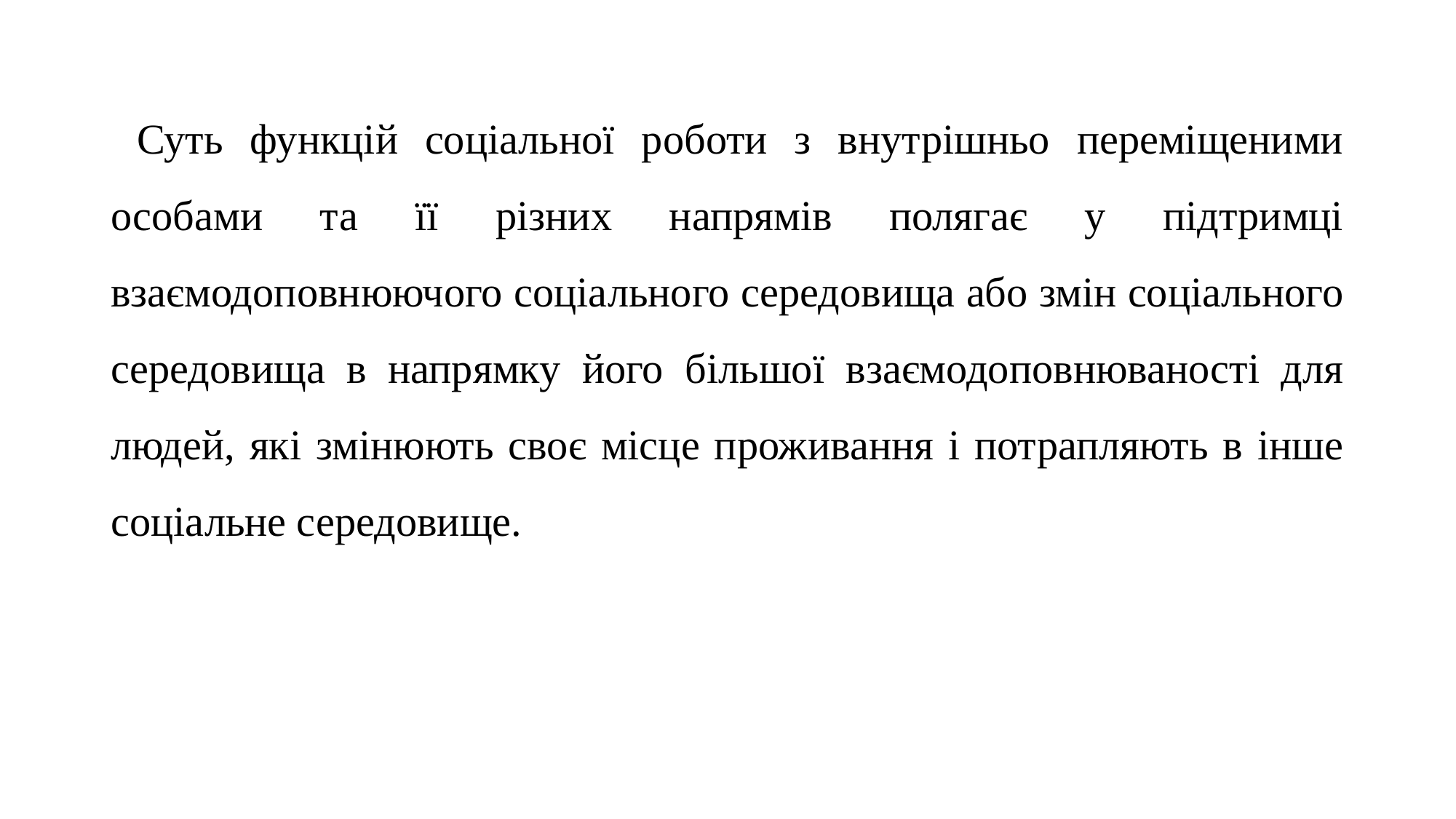

Суть функцій соціальної роботи з внутрішньо переміщеними особами та її різних напрямів полягає у підтримці взаємодоповнюючого соціального середовища або змін соціального середовища в напрямку його більшої взаємодоповнюваності для людей, які змінюють своє місце проживання і потрапляють в інше соціальне середовище.